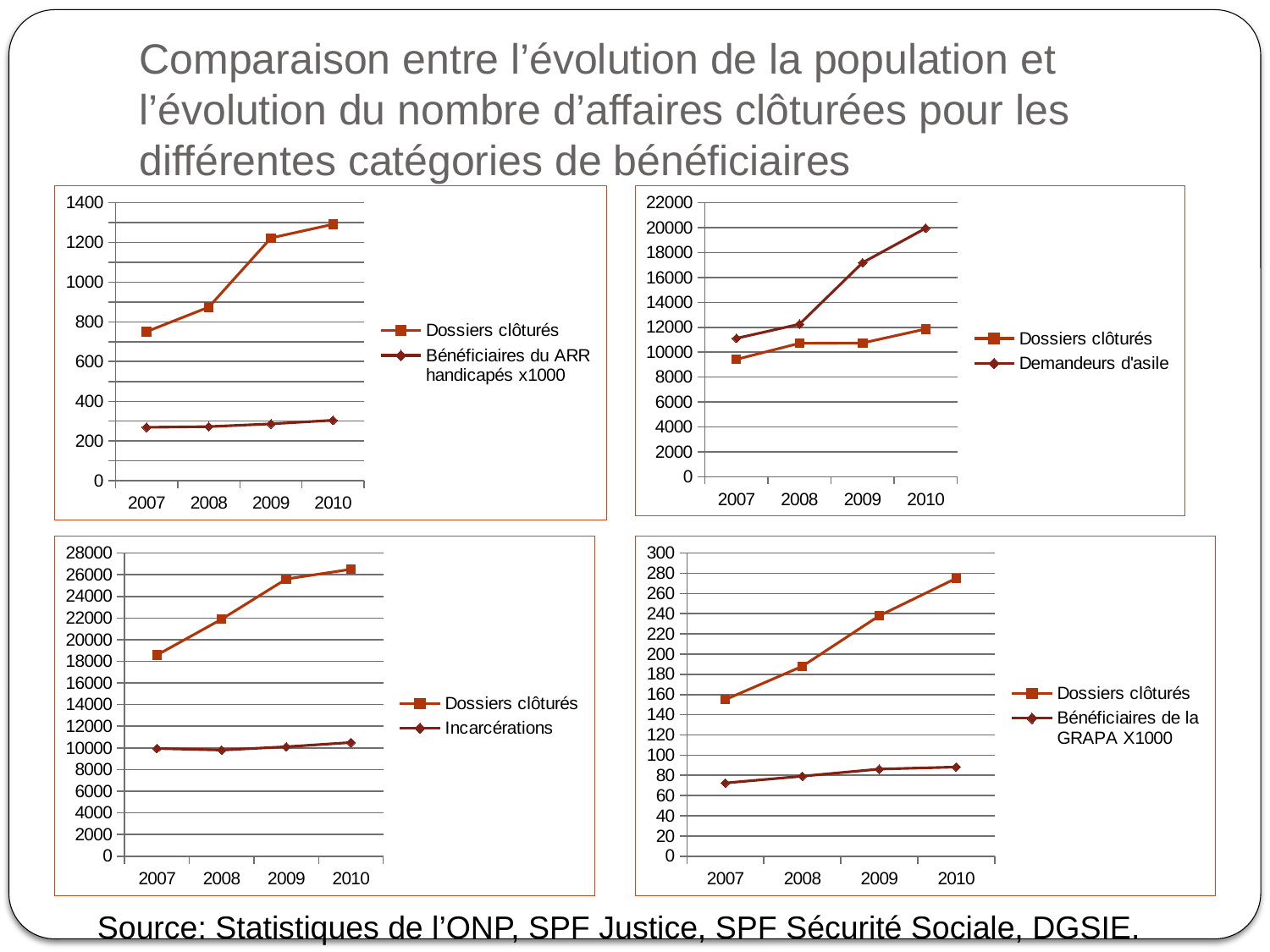

# Comparaison entre l’évolution de la population et l’évolution du nombre d’affaires clôturées pour les différentes catégories de bénéficiaires

### Chart

| Category |  |  |
|---|---|---|
| 2007 | 751.0 | 269.065 |
| 2008 | 874.0 | 272.59799999999996 |
| 2009 | 1222.0 | 286.541 |
| 2010 | 1291.0 | 304.73299999999995 |

### Chart

| Category |  |  |
|---|---|---|
| 2007 | 9425.0 | 11115.0 |
| 2008 | 10721.0 | 12252.0 |
| 2009 | 10742.0 | 17186.0 |
| 2010 | 11860.0 | 19941.0 |

### Chart

| Category |  |  |
|---|---|---|
| 2007 | 18579.0 | 9950.0 |
| 2008 | 21897.0 | 9804.0 |
| 2009 | 25608.0 | 10105.0 |
| 2010 | 26502.0 | 10501.0 |

### Chart

| Category |  |  |
|---|---|---|
| 2007 | 155.0 | 72.405 |
| 2008 | 188.0 | 79.15199999999999 |
| 2009 | 238.0 | 86.199 |
| 2010 | 275.0 | 88.225 |
Source: Statistiques de l’ONP, SPF Justice, SPF Sécurité Sociale, DGSIE. Calculs: Ulg.